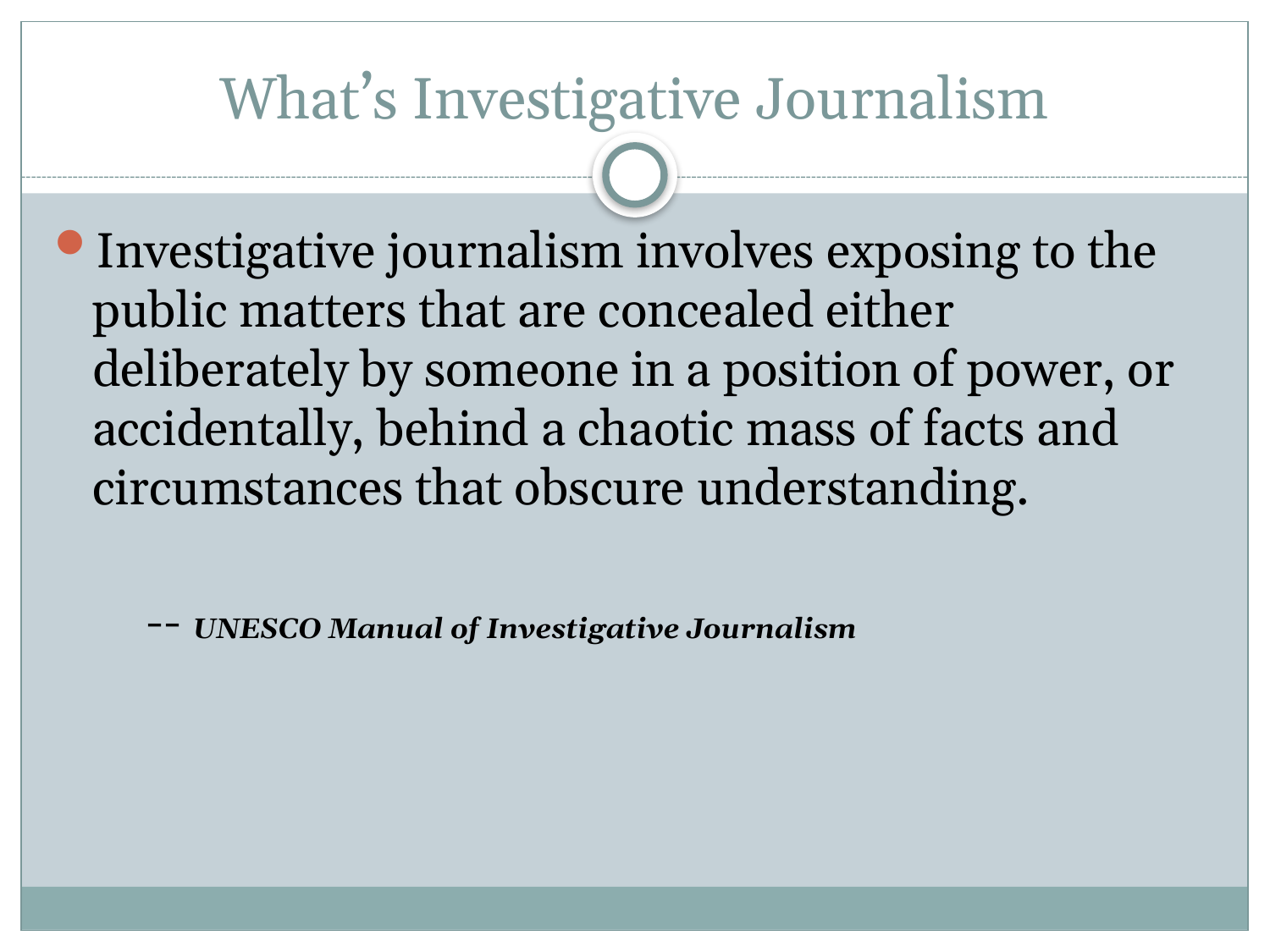

# What’s Investigative Journalism
Investigative journalism involves exposing to the public matters that are concealed either deliberately by someone in a position of power, or accidentally, behind a chaotic mass of facts and circumstances that obscure understanding.

        -- UNESCO Manual of Investigative Journalism